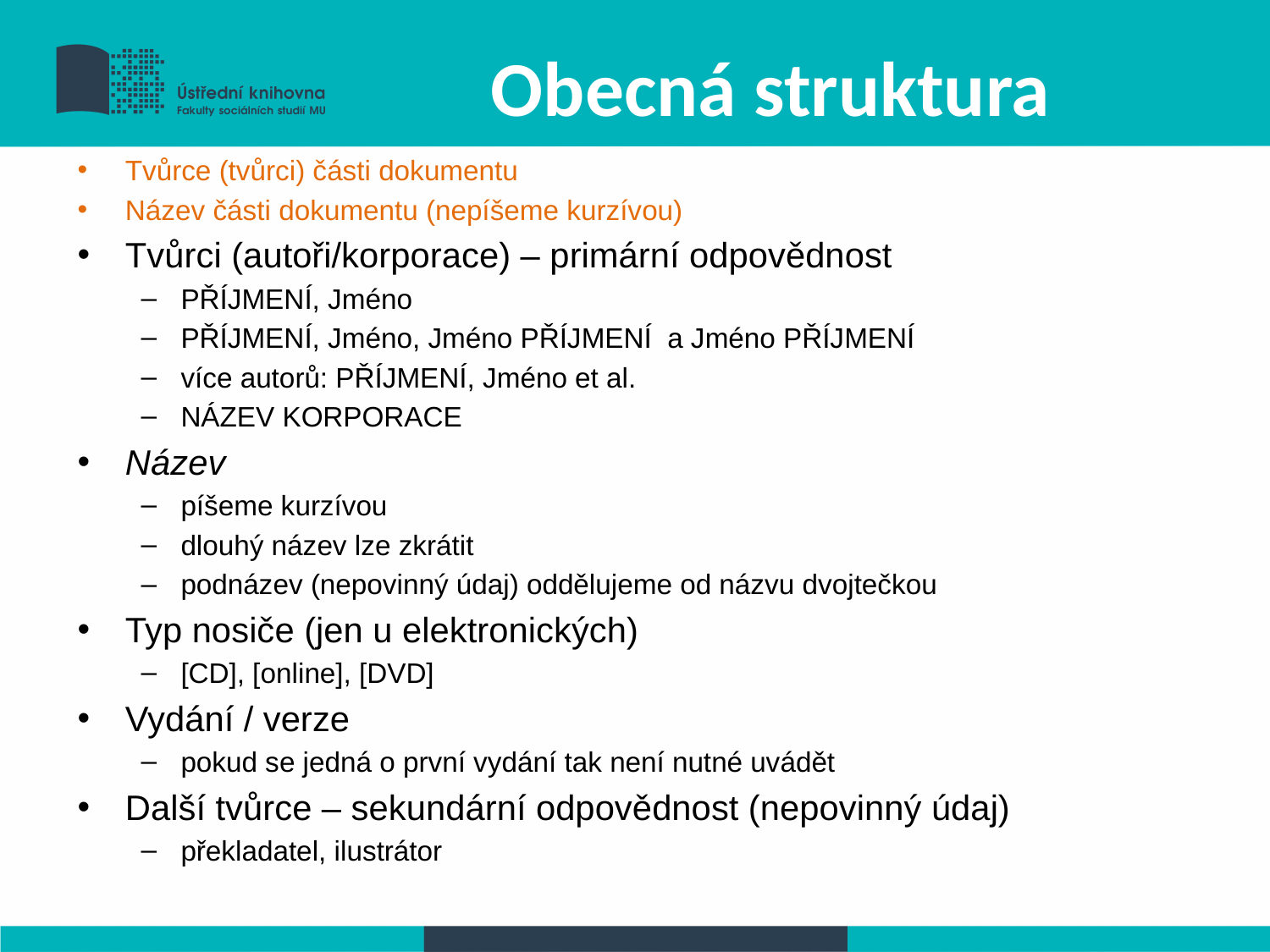

# Obecná struktura
Tvůrce (tvůrci) části dokumentu
Název části dokumentu (nepíšeme kurzívou)
Tvůrci (autoři/korporace) – primární odpovědnost
PŘÍJMENÍ, Jméno
PŘÍJMENÍ, Jméno, Jméno PŘÍJMENÍ  a Jméno PŘÍJMENÍ
více autorů: PŘÍJMENÍ, Jméno et al.
NÁZEV KORPORACE
Název
píšeme kurzívou
dlouhý název lze zkrátit
podnázev (nepovinný údaj) oddělujeme od názvu dvojtečkou
Typ nosiče (jen u elektronických)
[CD], [online], [DVD]
Vydání / verze
pokud se jedná o první vydání tak není nutné uvádět
Další tvůrce – sekundární odpovědnost (nepovinný údaj)
překladatel, ilustrátor